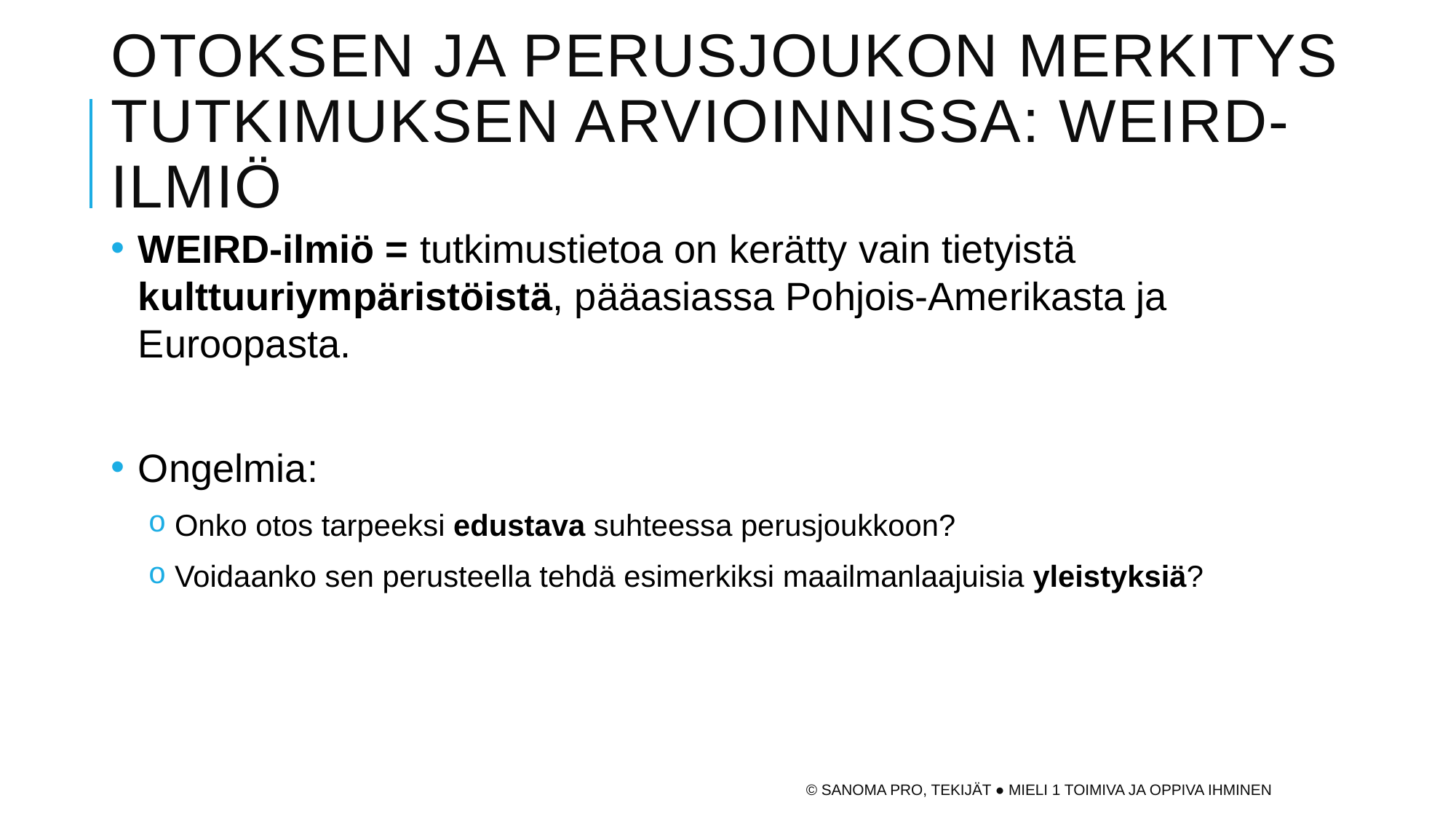

# Otoksen ja perusjoukon merkitys tutkimuksen arvioinnissa: WEIRD-ilmiö
WEIRD-ilmiö = tutkimustietoa on kerätty vain tietyistä kulttuuriympäristöistä, pääasiassa Pohjois-Amerikasta ja Euroopasta.

Ongelmia:
 Onko otos tarpeeksi edustava suhteessa perusjoukkoon?
 Voidaanko sen perusteella tehdä esimerkiksi maailmanlaajuisia yleistyksiä?
© Sanoma Pro, Tekijät ● Mieli 1 Toimiva ja oppiva ihminen